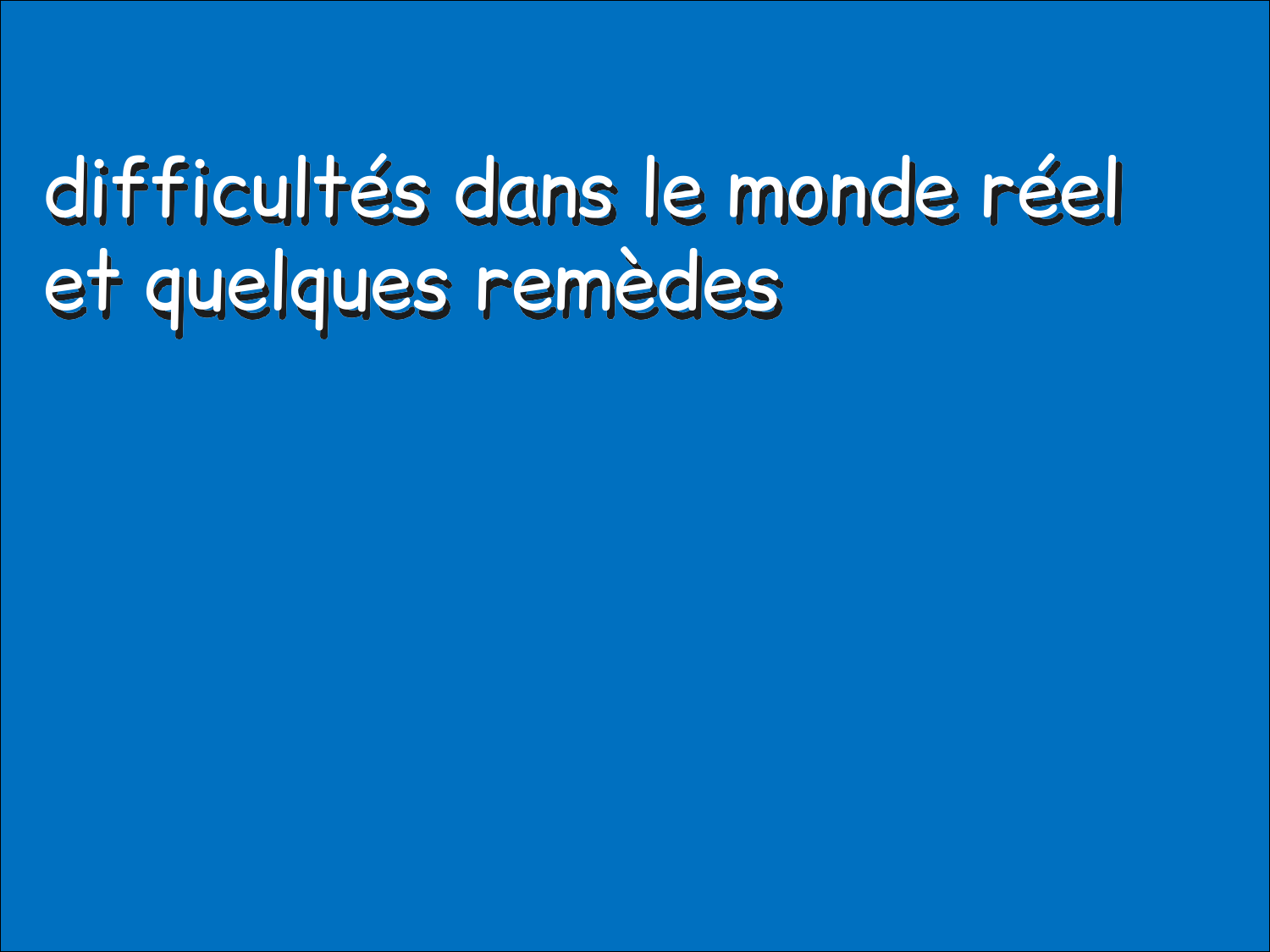

# difficultés dans le monde réel et quelques remèdes